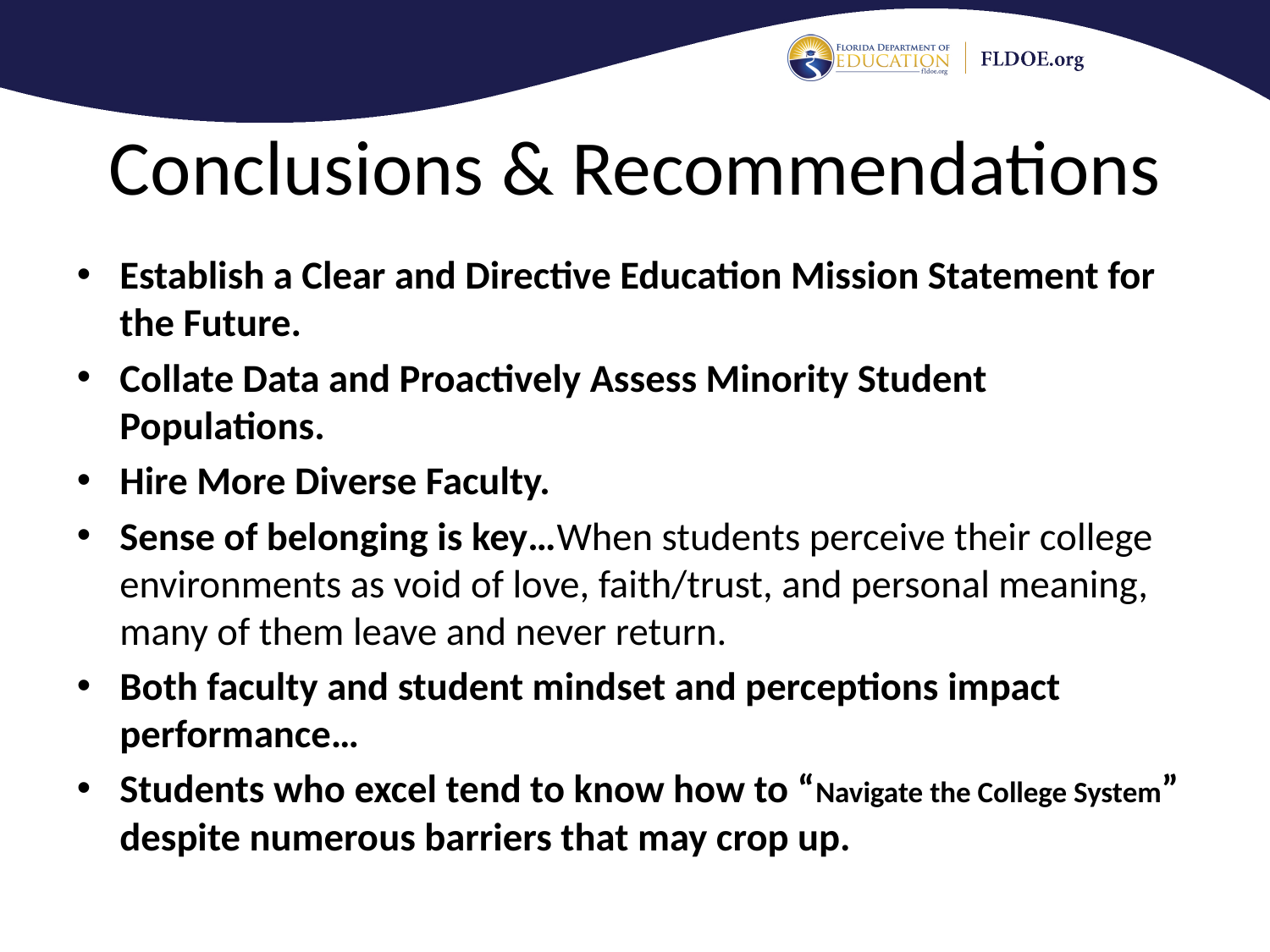

# Conclusions & Recommendations
Establish a Clear and Directive Education Mission Statement for the Future.
Collate Data and Proactively Assess Minority Student Populations.
Hire More Diverse Faculty.
Sense of belonging is key…When students perceive their college environments as void of love, faith/trust, and personal meaning, many of them leave and never return.
Both faculty and student mindset and perceptions impact performance…
Students who excel tend to know how to “Navigate the College System” despite numerous barriers that may crop up.